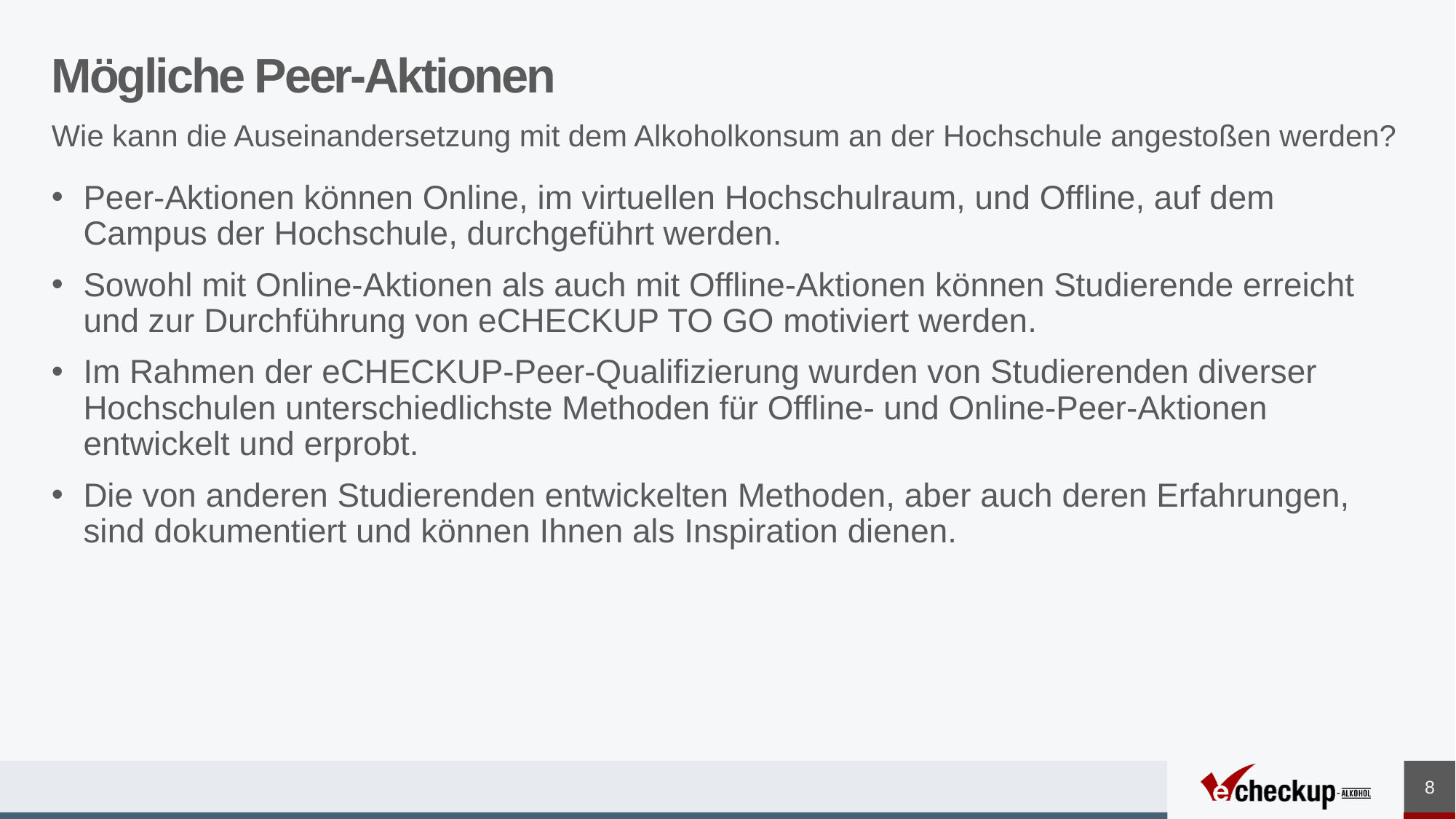

# Mögliche Peer-Aktionen
Wie kann die Auseinandersetzung mit dem Alkoholkonsum an der Hochschule angestoßen werden?
Peer-Aktionen können Online, im virtuellen Hochschulraum, und Offline, auf dem Campus der Hochschule, durchgeführt werden.
Sowohl mit Online-Aktionen als auch mit Offline-Aktionen können Studierende erreicht und zur Durchführung von eCHECKUP TO GO motiviert werden.
Im Rahmen der eCHECKUP-Peer-Qualifizierung wurden von Studierenden diverser Hochschulen unterschiedlichste Methoden für Offline- und Online-Peer-Aktionen entwickelt und erprobt.
Die von anderen Studierenden entwickelten Methoden, aber auch deren Erfahrungen, sind dokumentiert und können Ihnen als Inspiration dienen.

8